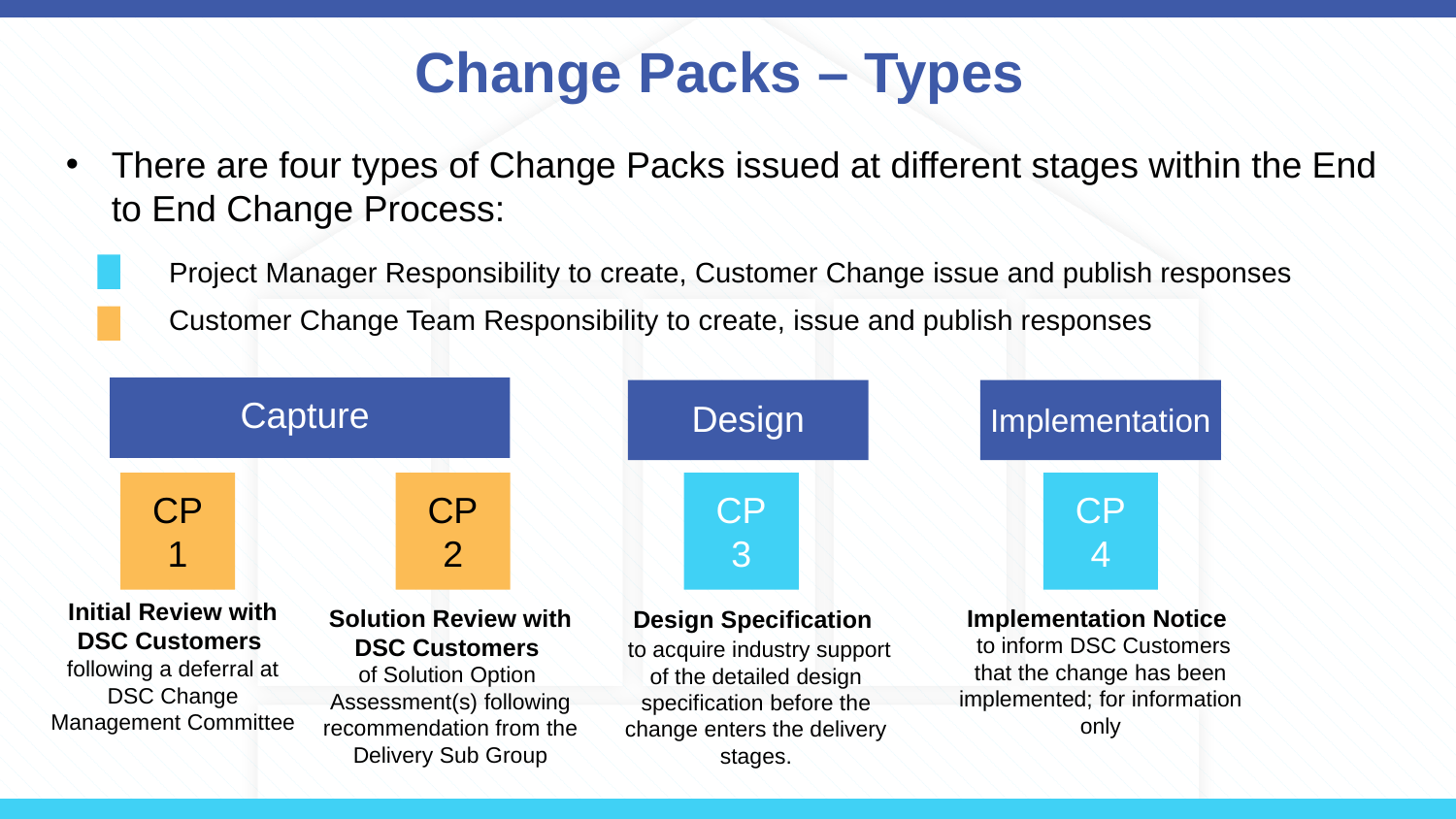

# Change Packs – Types
There are four types of Change Packs issued at different stages within the End to End Change Process:
Project Manager Responsibility to create, Customer Change issue and publish responses

Customer Change Team Responsibility to create, issue and publish responses

Capture
Design
Implementation
CP
1
CP
2
CP
3
CP
4
Initial Review with DSC Customers
following a deferral at DSC Change Management Committee
Implementation Notice
 to inform DSC Customers that the change has been implemented; for information only
Solution Review with DSC Customers
of Solution Option  Assessment(s) following recommendation from the Delivery Sub Group
Design Specification
 to acquire industry support of the detailed design specification before the change enters the delivery stages.